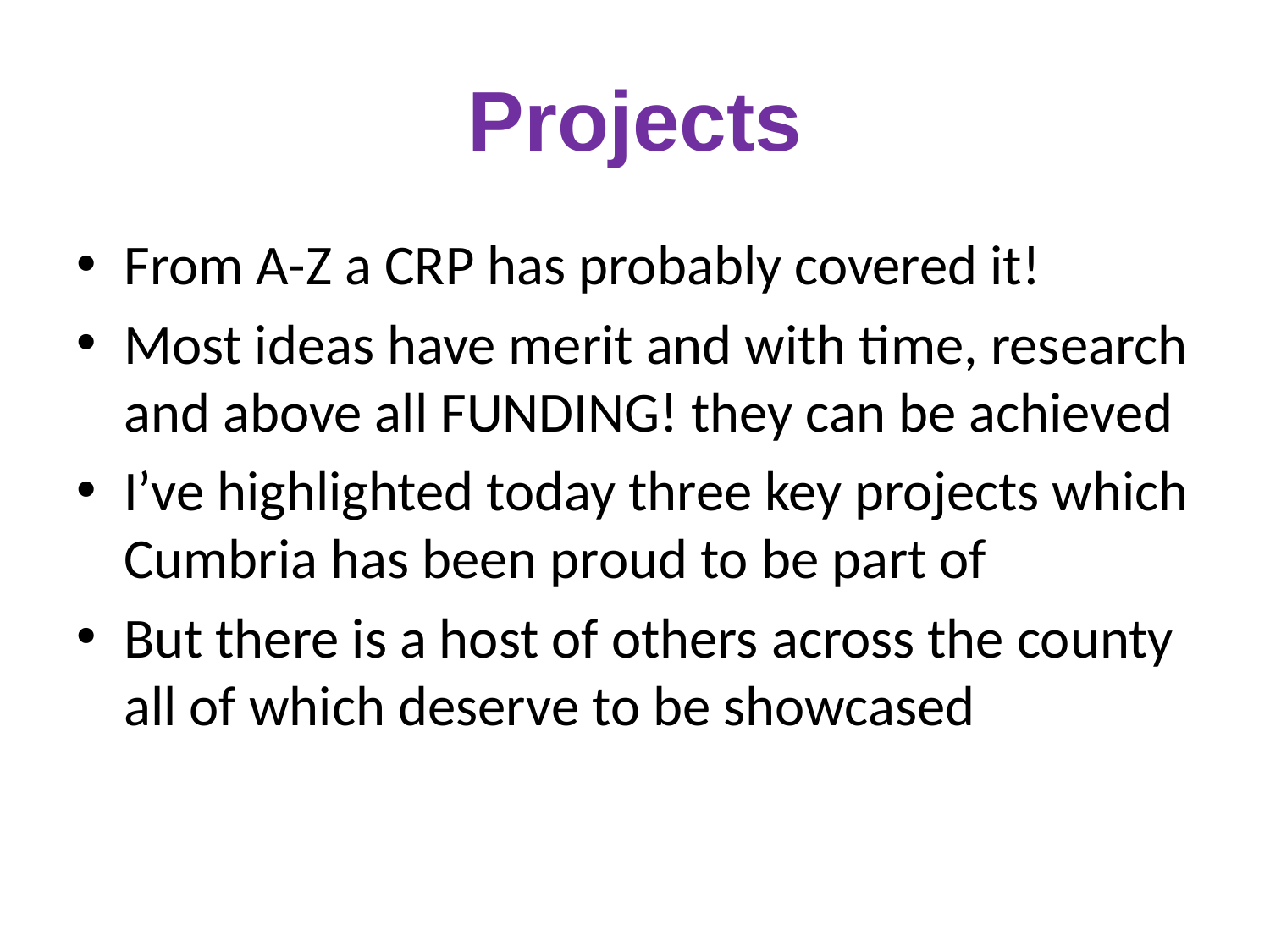

# Projects
From A-Z a CRP has probably covered it!
Most ideas have merit and with time, research and above all FUNDING! they can be achieved
I’ve highlighted today three key projects which Cumbria has been proud to be part of
But there is a host of others across the county all of which deserve to be showcased